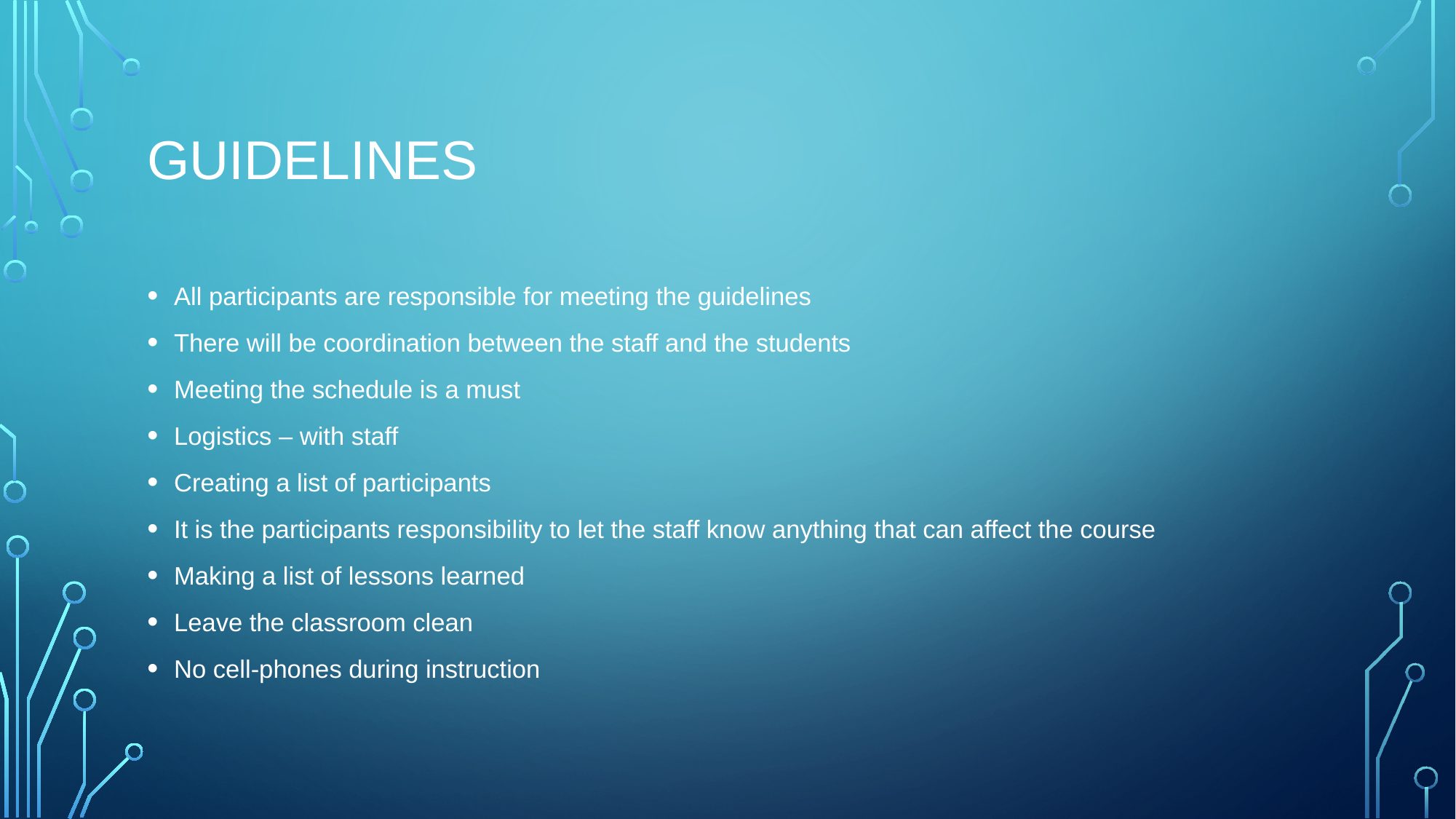

# Guidelines
All participants are responsible for meeting the guidelines
There will be coordination between the staff and the students
Meeting the schedule is a must
Logistics – with staff
Creating a list of participants
It is the participants responsibility to let the staff know anything that can affect the course
Making a list of lessons learned
Leave the classroom clean
No cell-phones during instruction